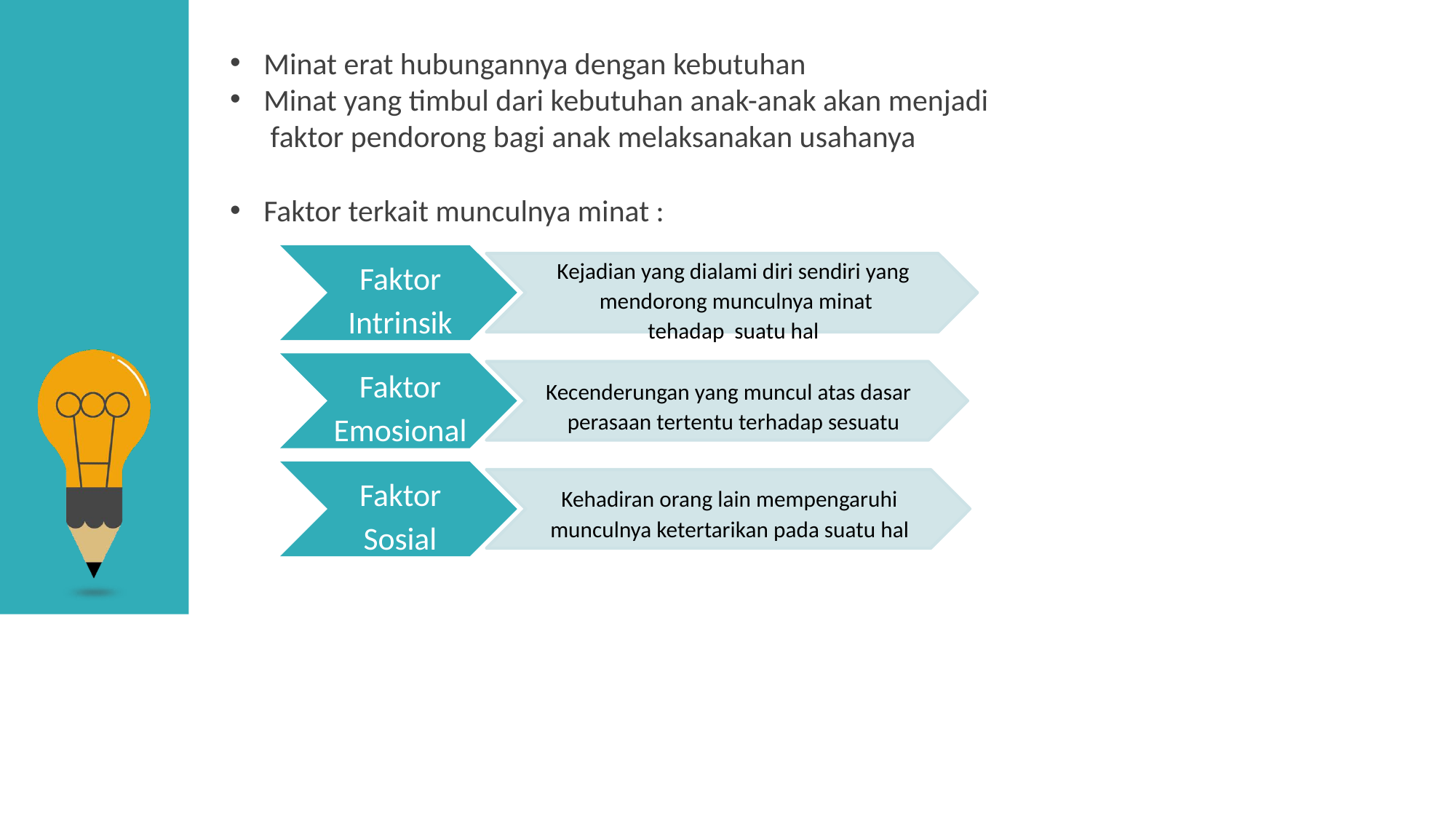

Minat erat hubungannya dengan kebutuhan
Minat yang timbul dari kebutuhan anak-anak akan menjadi  faktor pendorong bagi anak melaksanakan usahanya

Faktor terkait munculnya minat :

Kejadian yang dialami diri sendiri yang  mendorong munculnya minat tehadap  suatu hal
Faktor
Intrinsik

Faktor
Emosional

Kecenderungan yang muncul atas dasar  perasaan tertentu terhadap sesuatu

Faktor
Sosial

Kehadiran orang lain mempengaruhi
munculnya ketertarikan pada suatu hal